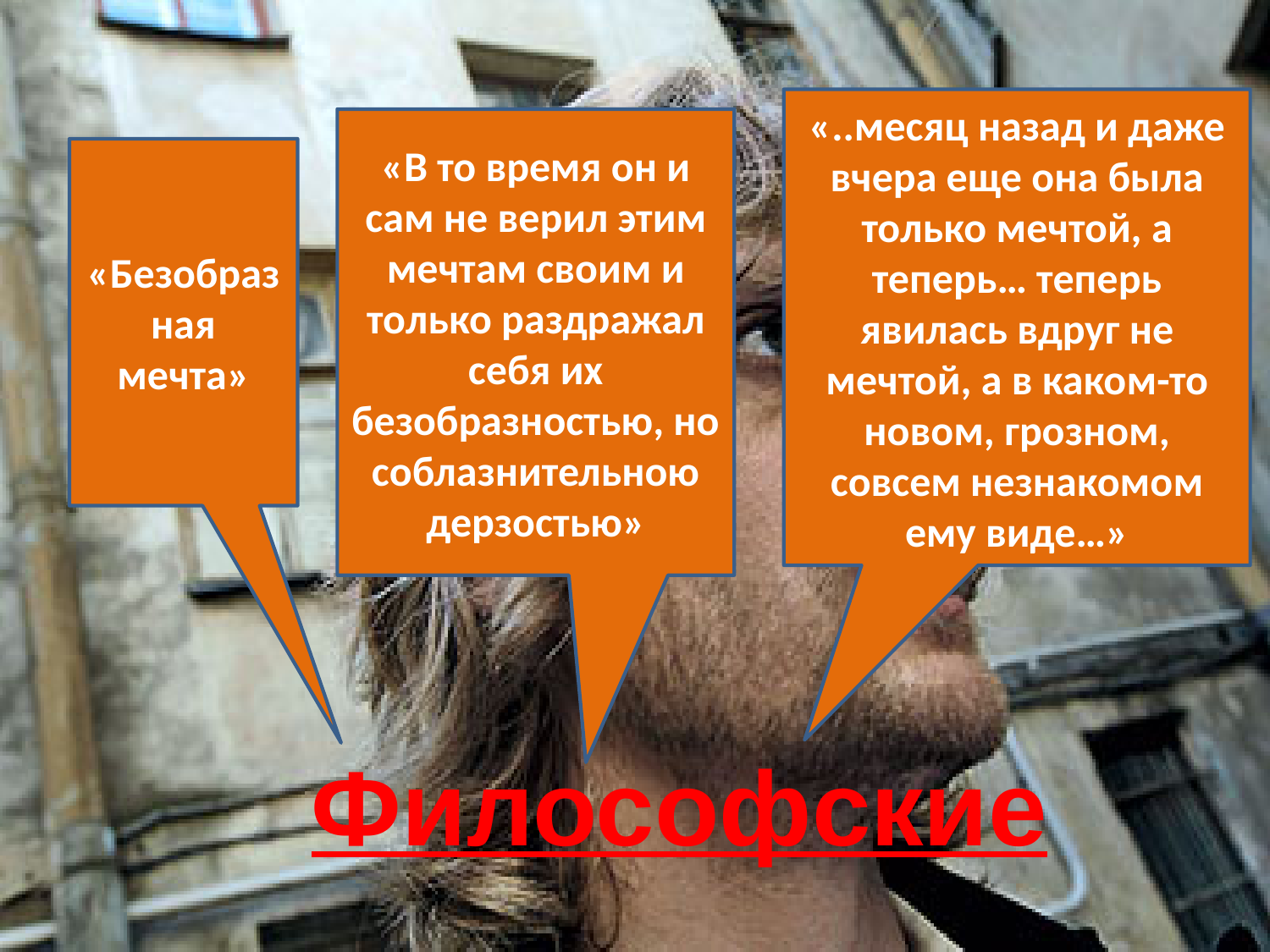

«..месяц назад и даже вчера еще она была только мечтой, а теперь… теперь явилась вдруг не мечтой, а в каком-то новом, грозном, совсем незнакомом ему виде…»
«В то время он и сам не верил этим мечтам своим и только раздражал себя их безобразностью, но соблазнительною дерзостью»
«Безобразная мечта»
Философские